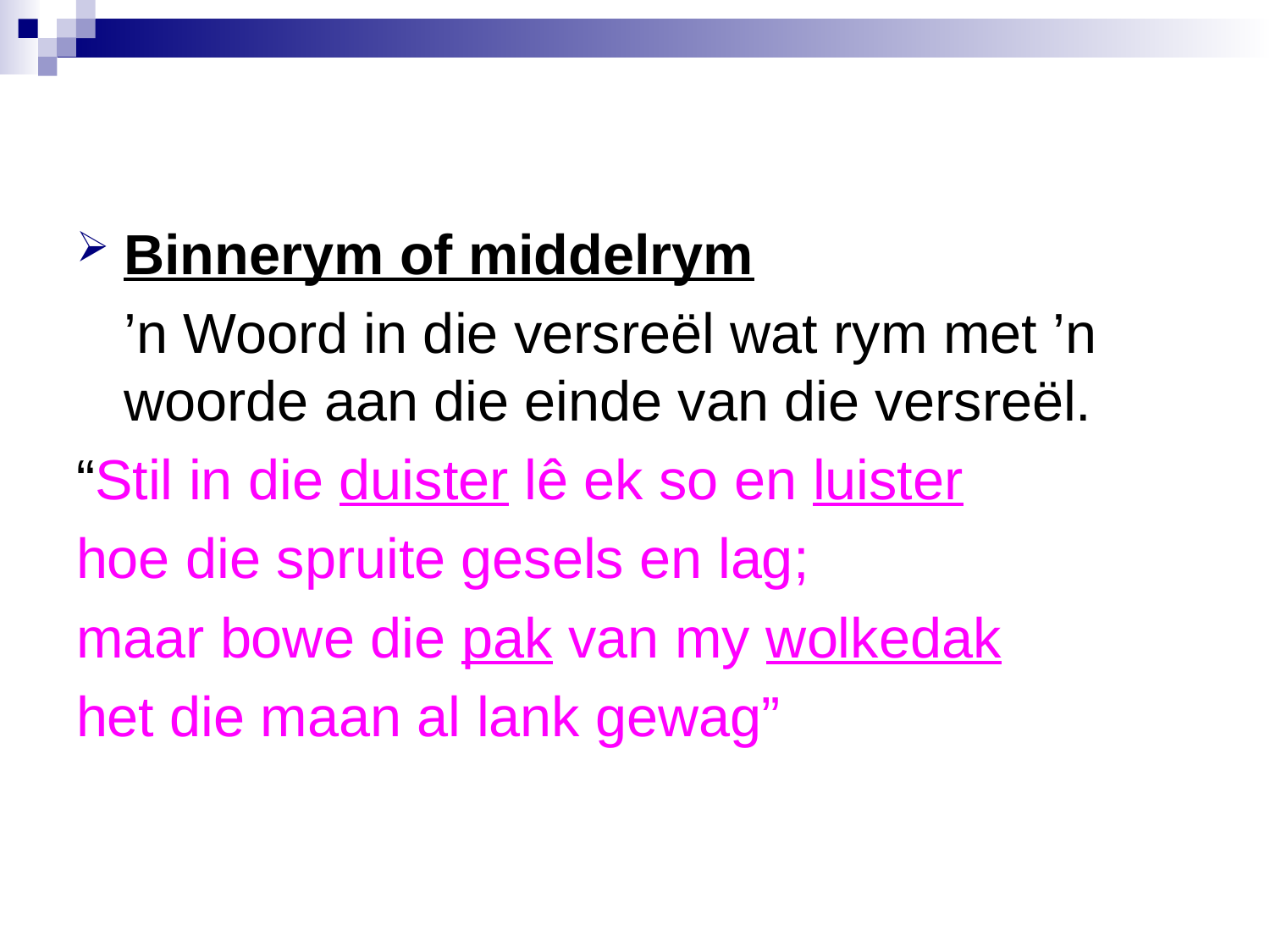

Binnerym of middelrym
	’n Woord in die versreël wat rym met ’n woorde aan die einde van die versreël.
“Stil in die duister lê ek so en luister
hoe die spruite gesels en lag;
maar bowe die pak van my wolkedak
het die maan al lank gewag”